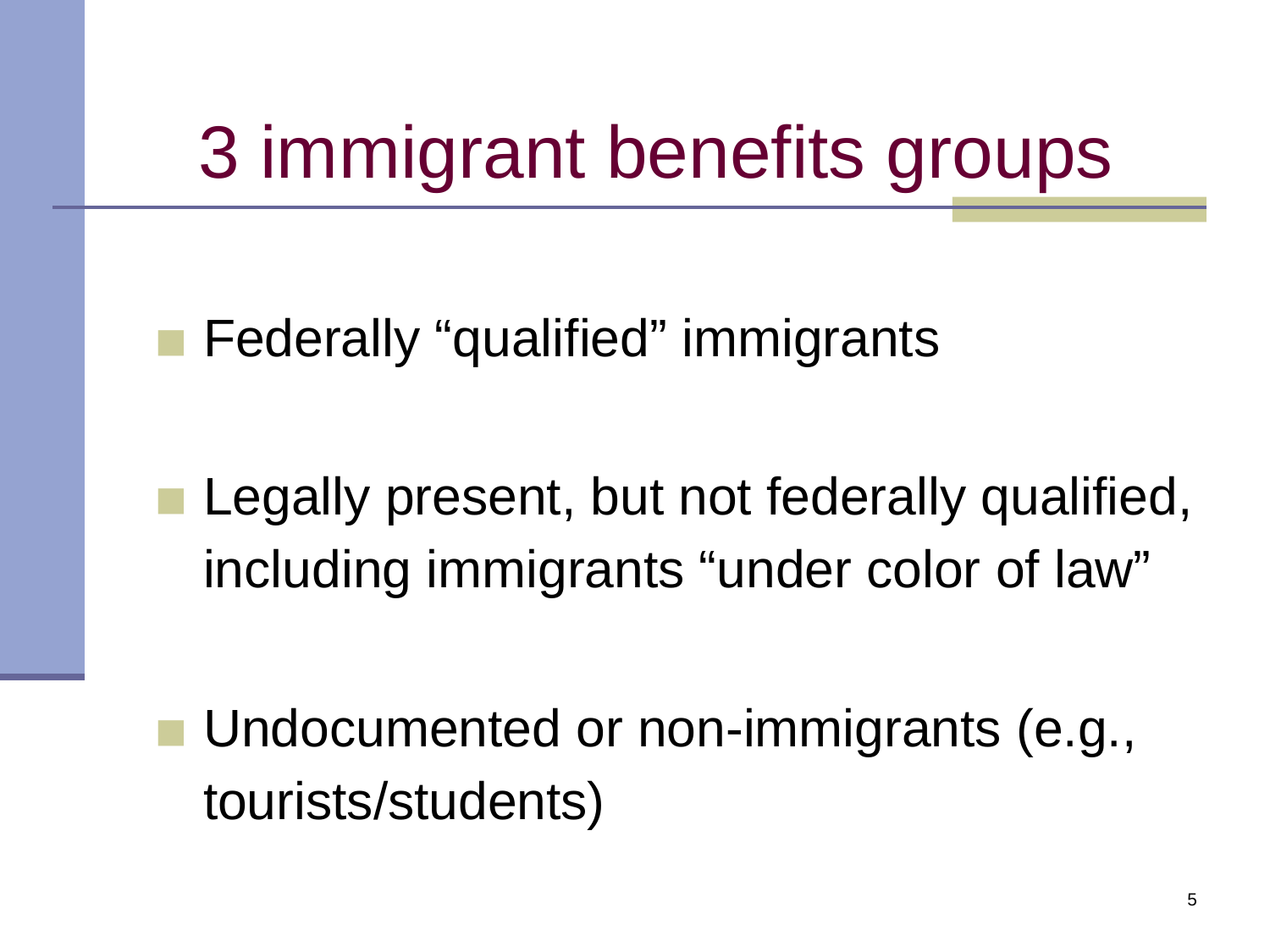

# 3 immigrant benefits groups

Federally “qualified” immigrants

Legally present, but not federally qualified, including immigrants “under color of law”

Undocumented or non-immigrants (e.g., tourists/students)
5